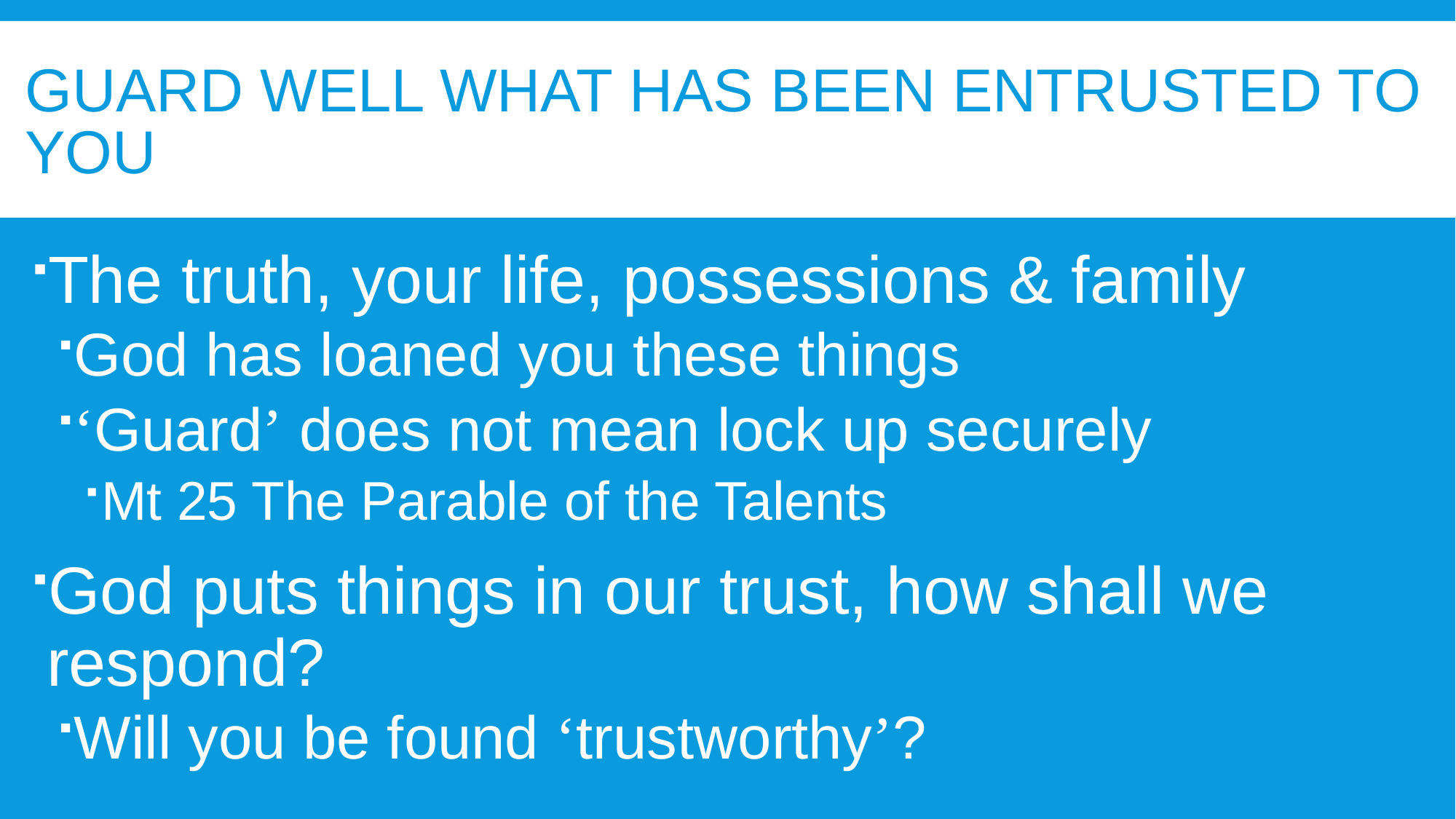

# Guard well what has been entrusted to you
The truth, your life, possessions & family
God has loaned you these things
‘Guard’ does not mean lock up securely
Mt 25 The Parable of the Talents
God puts things in our trust, how shall we respond?
Will you be found ‘trustworthy’?